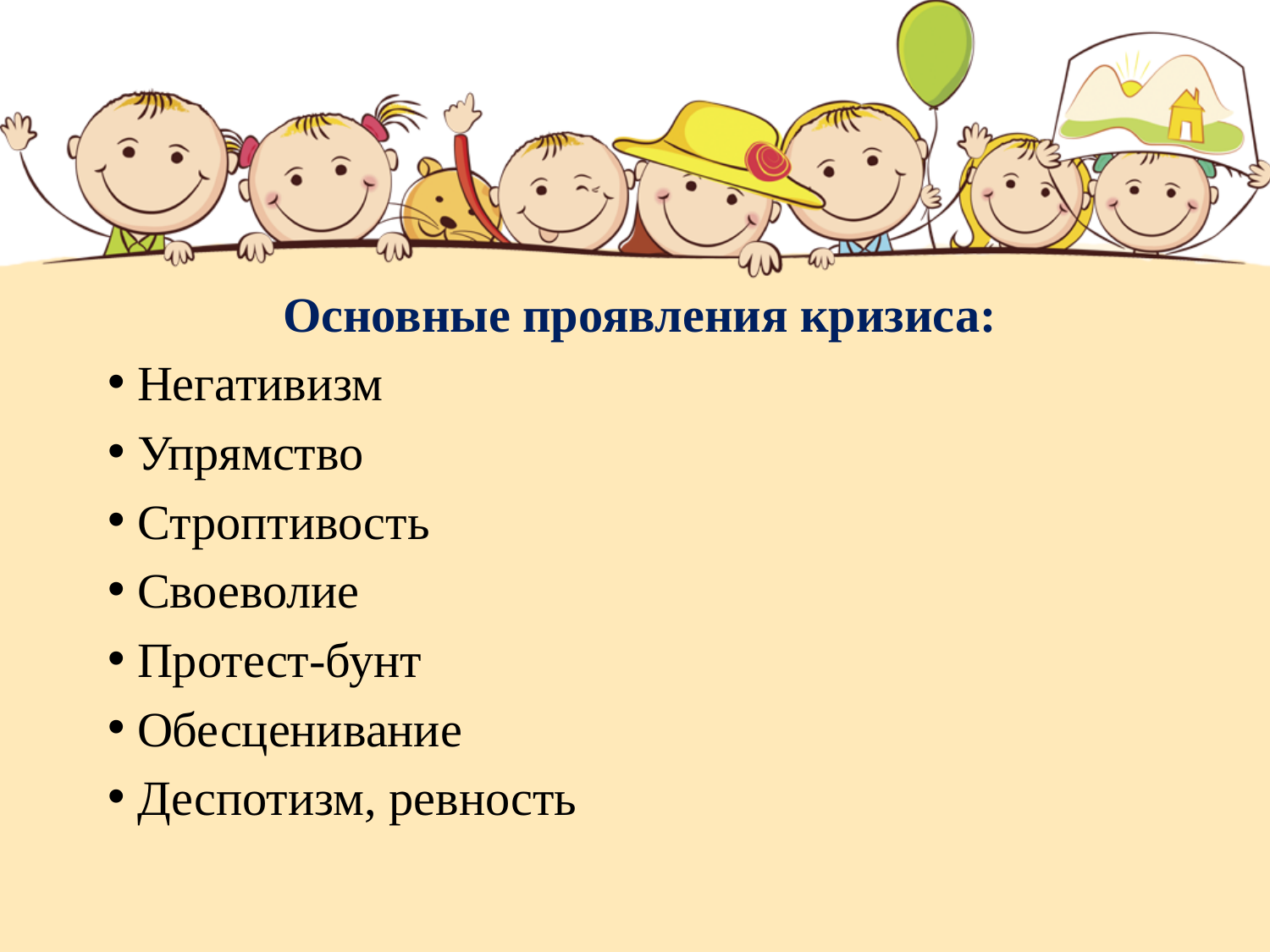

Основные проявления кризиса:
 Негативизм
 Упрямство
 Строптивость
 Своеволие
 Протест-бунт
 Обесценивание
 Деспотизм, ревность